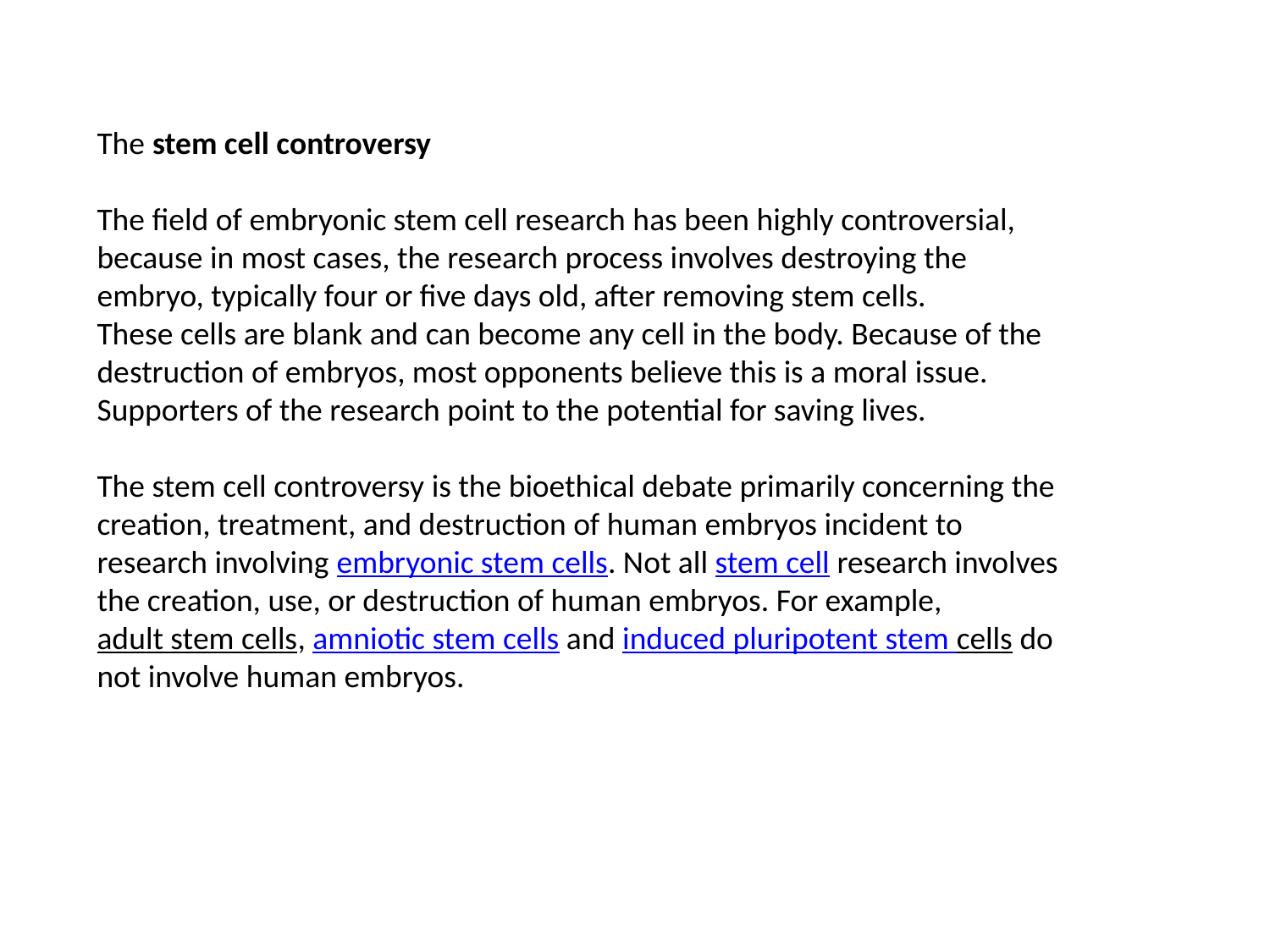

The stem cell controversy

The field of embryonic stem cell research has been highly controversial, because in most cases, the research process involves destroying the embryo, typically four or five days old, after removing stem cells.
These cells are blank and can become any cell in the body. Because of the destruction of embryos, most opponents believe this is a moral issue. Supporters of the research point to the potential for saving lives.

The stem cell controversy is the bioethical debate primarily concerning the creation, treatment, and destruction of human embryos incident to research involving embryonic stem cells. Not all stem cell research involves the creation, use, or destruction of human embryos. For example, adult stem cells, amniotic stem cells and induced pluripotent stem cells do not involve human embryos.